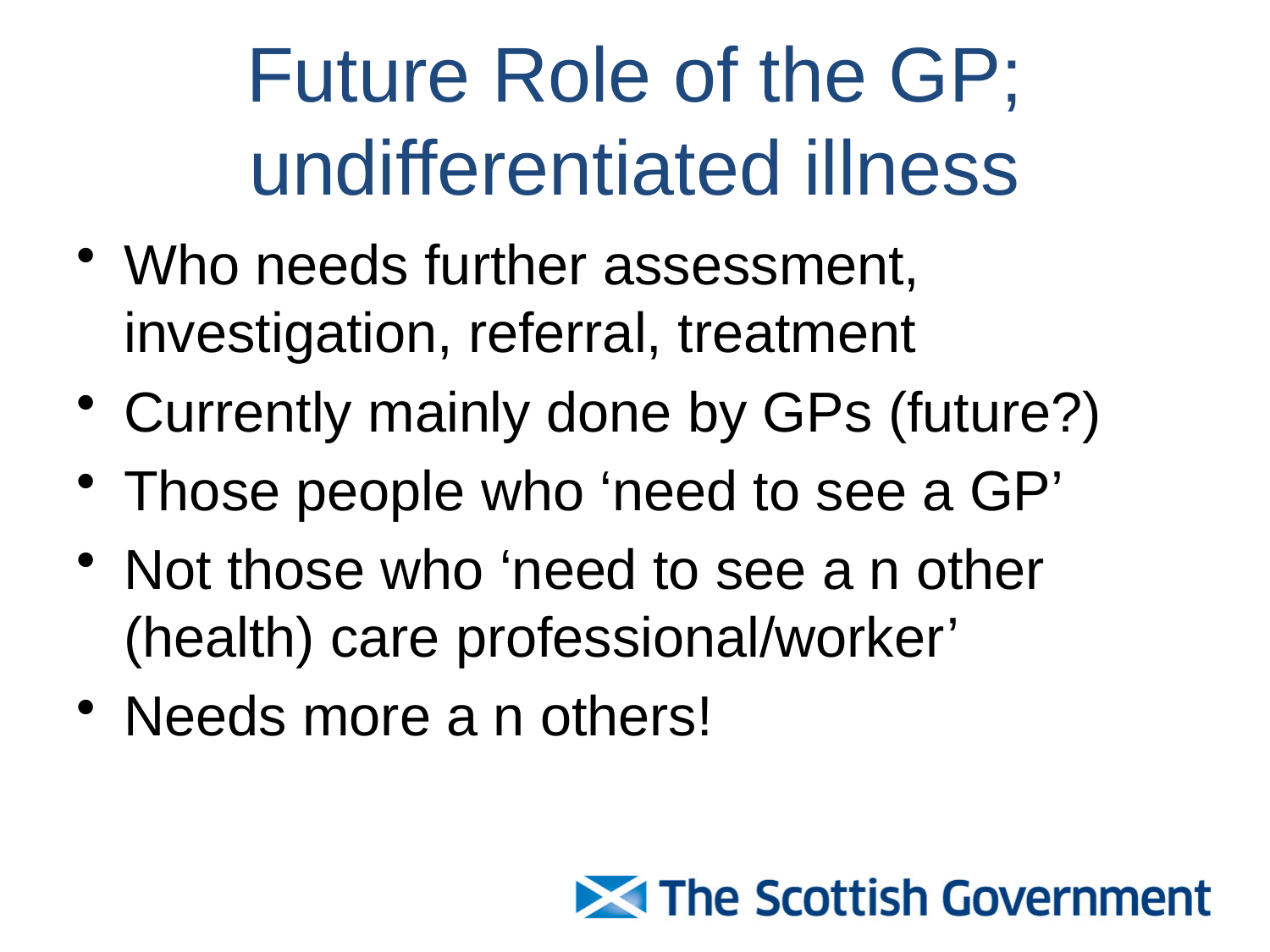

# Future Role of the GP; undifferentiated illness
Who needs further assessment, investigation, referral, treatment
Currently mainly done by GPs (future?)
Those people who ‘need to see a GP’
Not those who ‘need to see a n other (health) care professional/worker’
Needs more a n others!